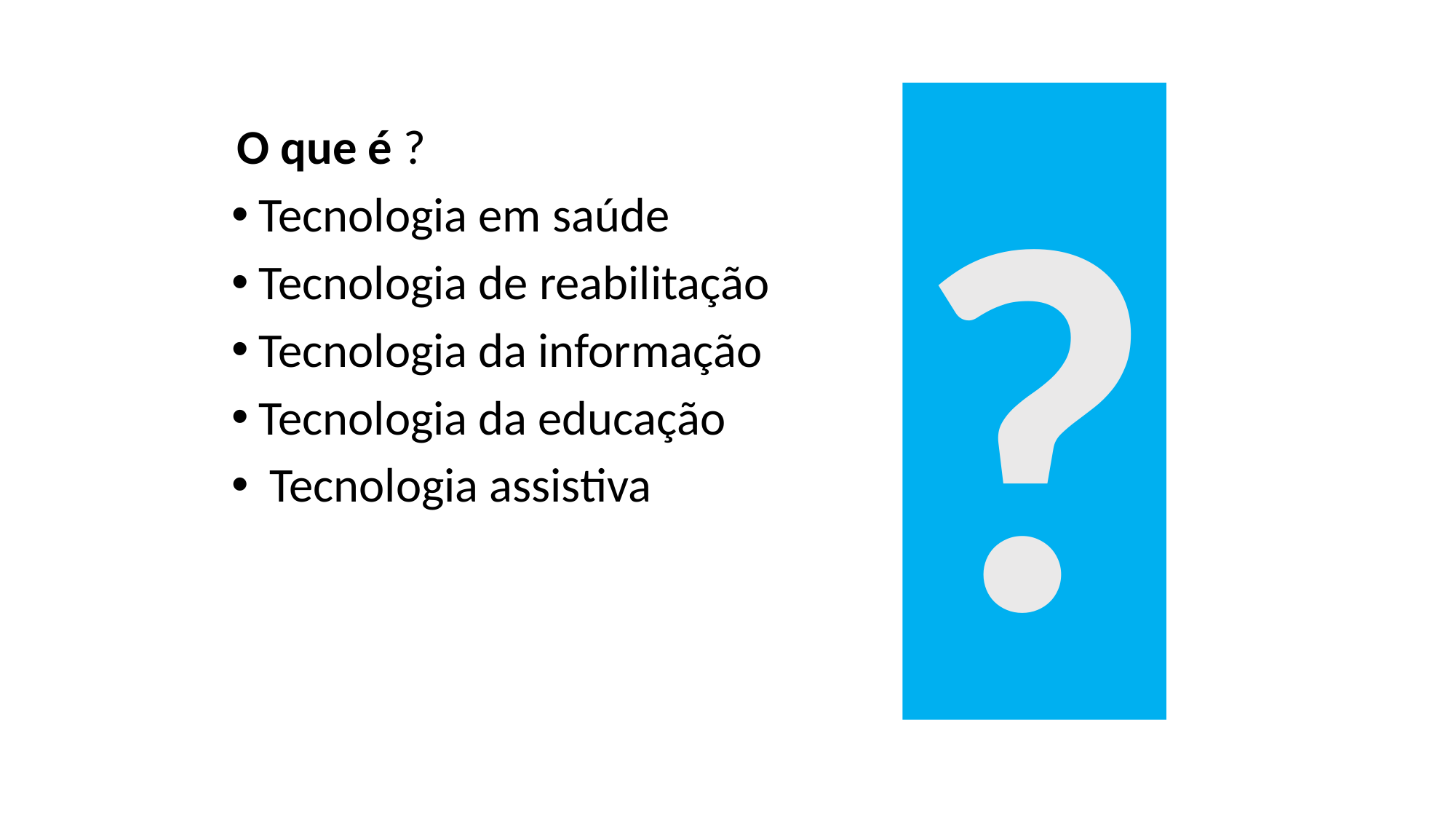

?
O que é ?
Tecnologia em saúde
Tecnologia de reabilitação
Tecnologia da informação
Tecnologia da educação
 Tecnologia assistiva